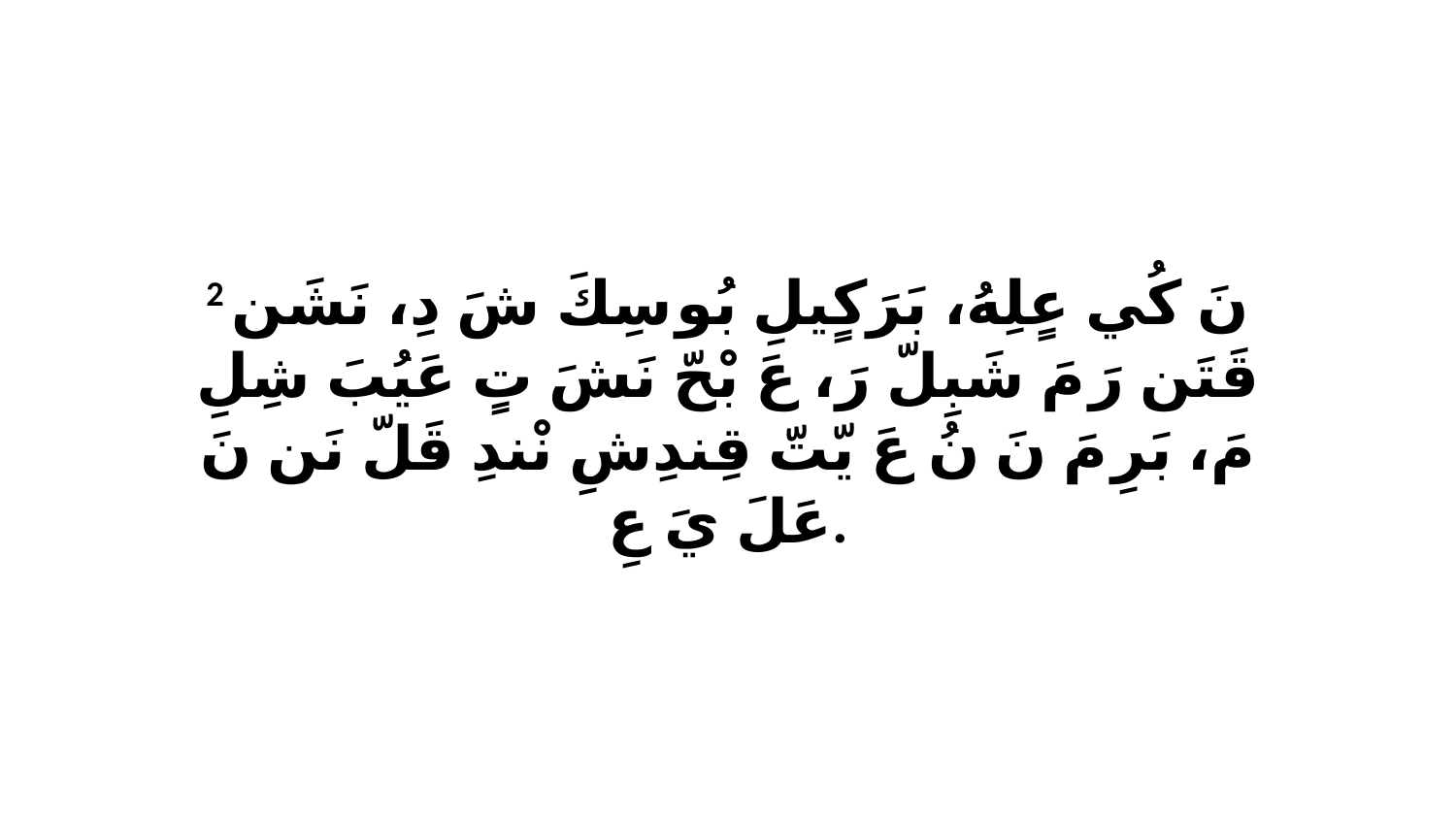

2 نَ كُي عٍلِهُ، بَرَكٍيلِ بُو سِكَ شَ دِ، نَشَن قَتَن رَ مَ شَبِلّ رَ، عَ بْحّ نَشَ تٍ عَيُبَ شِلِ مَ، بَرِ مَ نَ نُ عَ يّتّ قِندِشِ نْندِ قَلّ نَن نَ عَلَ يَ عِ.